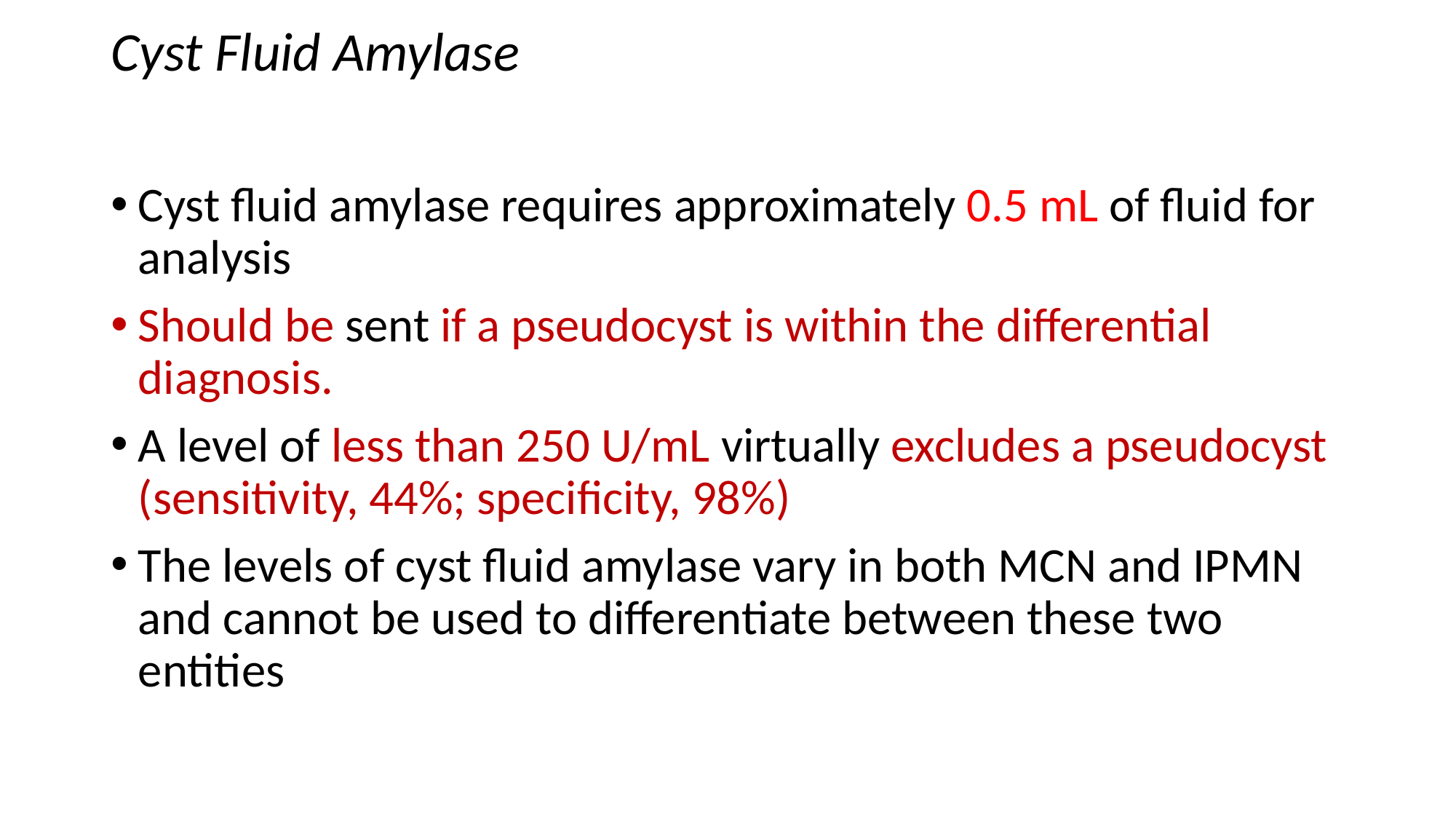

# Cyst Fluid Amylase
Cyst fluid amylase requires approximately 0.5 mL of fluid for analysis
Should be sent if a pseudocyst is within the differential diagnosis.
A level of less than 250 U/mL virtually excludes a pseudocyst (sensitivity, 44%; specificity, 98%)
The levels of cyst fluid amylase vary in both MCN and IPMN and cannot be used to differentiate between these two entities